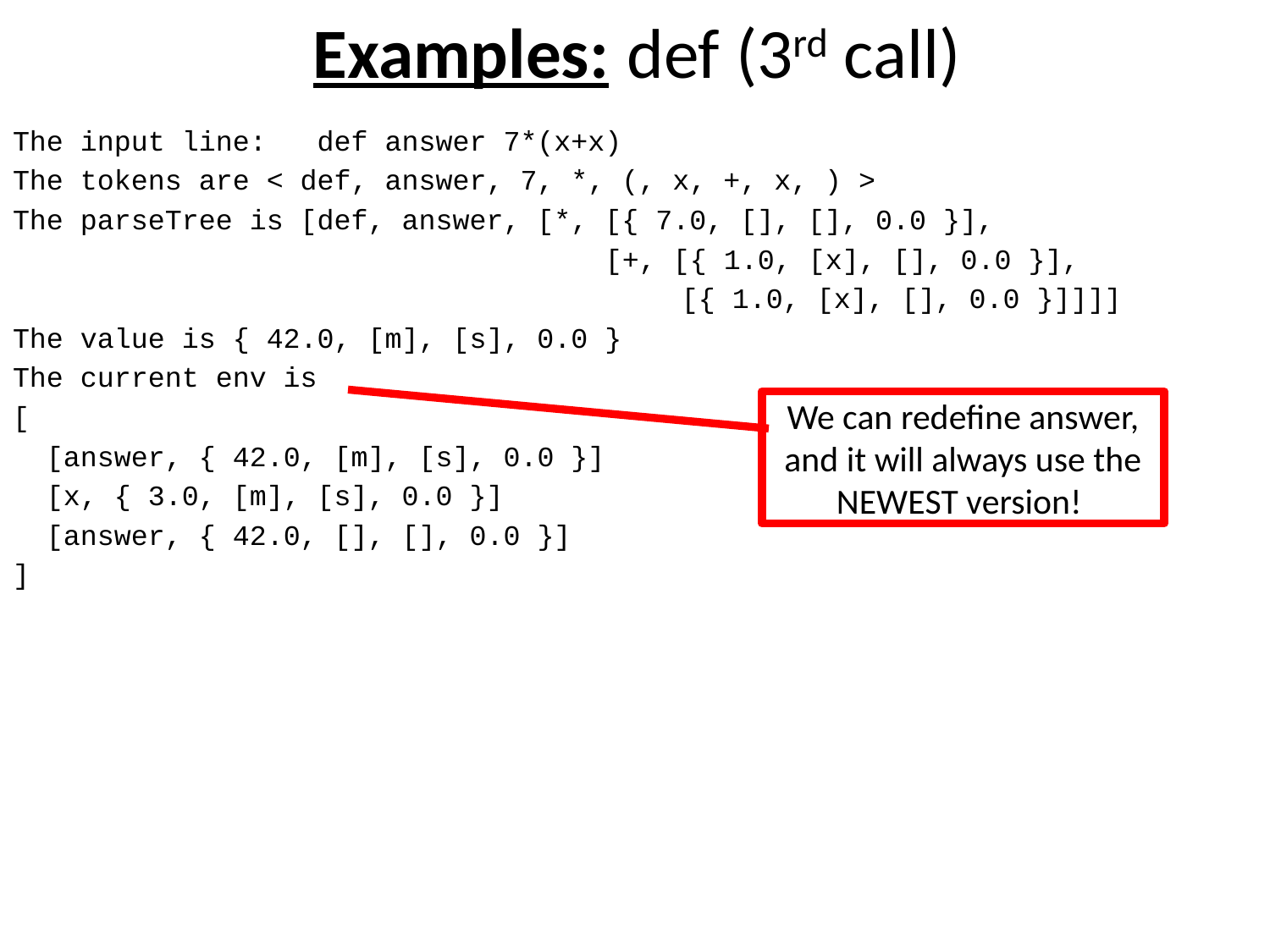

# Examples: def (3rd call)
The input line:   def answer 7*(x+x)
The tokens are < def, answer, 7, *, (, x, +, x, ) >
The parseTree is [def, answer, [*, [{ 7.0, [], [], 0.0 }],
				     [+, [{ 1.0, [x], [], 0.0 }],
					  [{ 1.0, [x], [], 0.0 }]]]]
The value is { 42.0, [m], [s], 0.0 }
The current env is
[
  [answer, { 42.0, [m], [s], 0.0 }]
  [x, { 3.0, [m], [s], 0.0 }]
  [answer, { 42.0, [], [], 0.0 }]
]
We can redefine answer, and it will always use the NEWEST version!